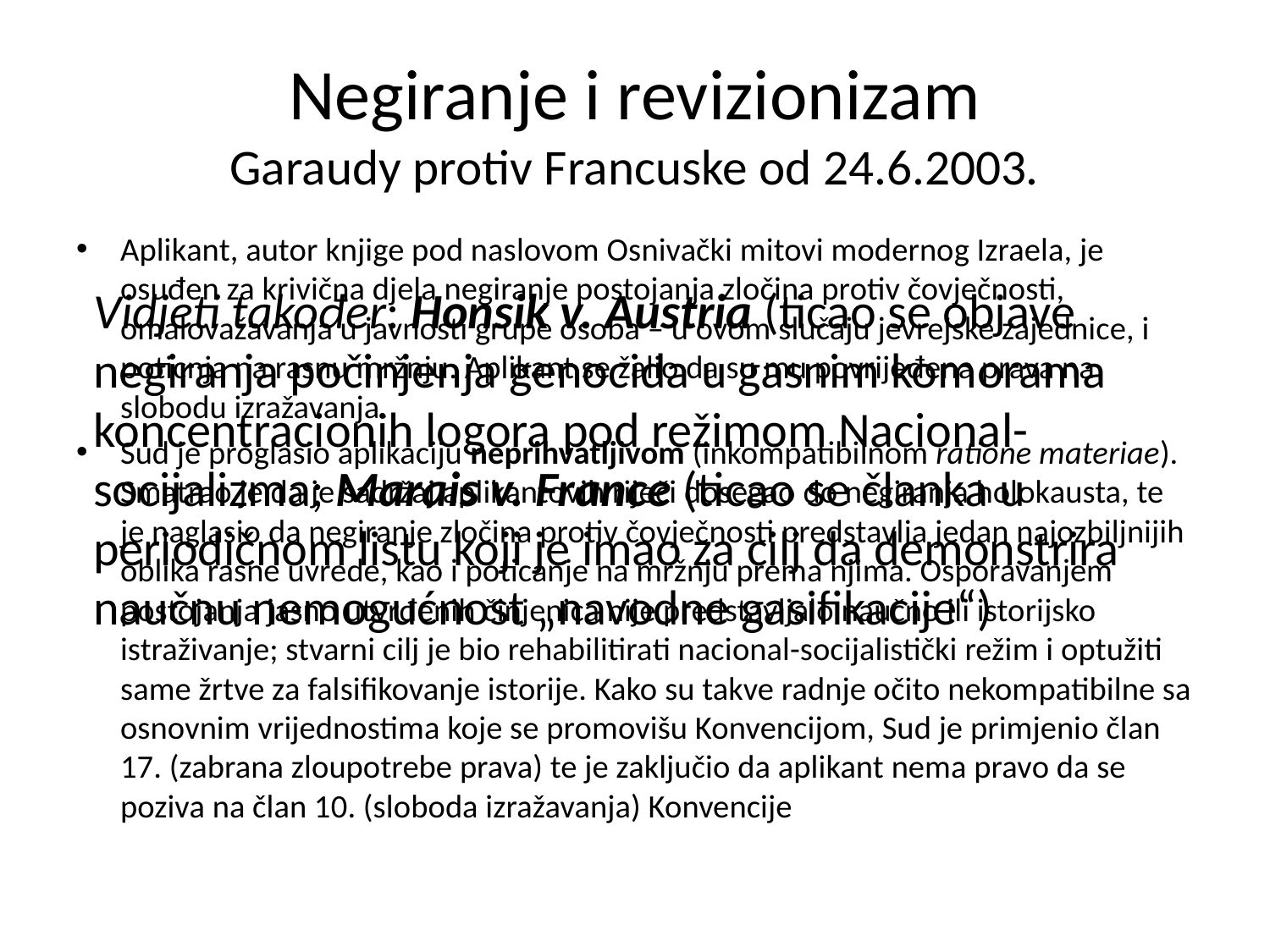

# Negiranje i revizionizam Garaudy protiv Francuske od 24.6.2003.
Aplikant, autor knjige pod naslovom Osnivački mitovi modernog Izraela, je osuđen za krivična djela negiranje postojanja zločina protiv čovječnosti, omalovažavanja u javnosti grupe osoba – u ovom slučaju jevrejske zajednice, i poticnja na rasnu mržnju. Aplikant se žalio da su mu povrijeđena prava na slobodu izražavanja.
Sud je proglasio aplikaciju neprihvatljivom (inkompatibilnom ratione materiae). Smatrao je da je sadržaj aplikantovih riječi dosegao do negiranja holokausta, te je naglasio da negiranje zločina protiv čovječnosti predstavlja jedan najozbiljnijih oblika rasne uvrede, kao i poticanje na mržnju prema njima. Osporavanjem postojanja jasno utvrđenih činjenica nije predstavljalo naučno ili istorijsko istraživanje; stvarni cilj je bio rehabilitirati nacional-socijalistički režim i optužiti same žrtve za falsifikovanje istorije. Kako su takve radnje očito nekompatibilne sa osnovnim vrijednostima koje se promovišu Konvencijom, Sud je primjenio član 17. (zabrana zloupotrebe prava) te je zaključio da aplikant nema pravo da se poziva na član 10. (sloboda izražavanja) Konvencije
Vidjeti također: Honsik v. Austria (ticao se objave negiranja počinjenja genocida u gasnim komorama koncentracionih logora pod režimom Nacional-socijalizma; Marais v. France (ticao se članka u periodičnom listu koji je imao za cilj da demonstrira naučnu nemogućnost „navodne gasifikacije“)